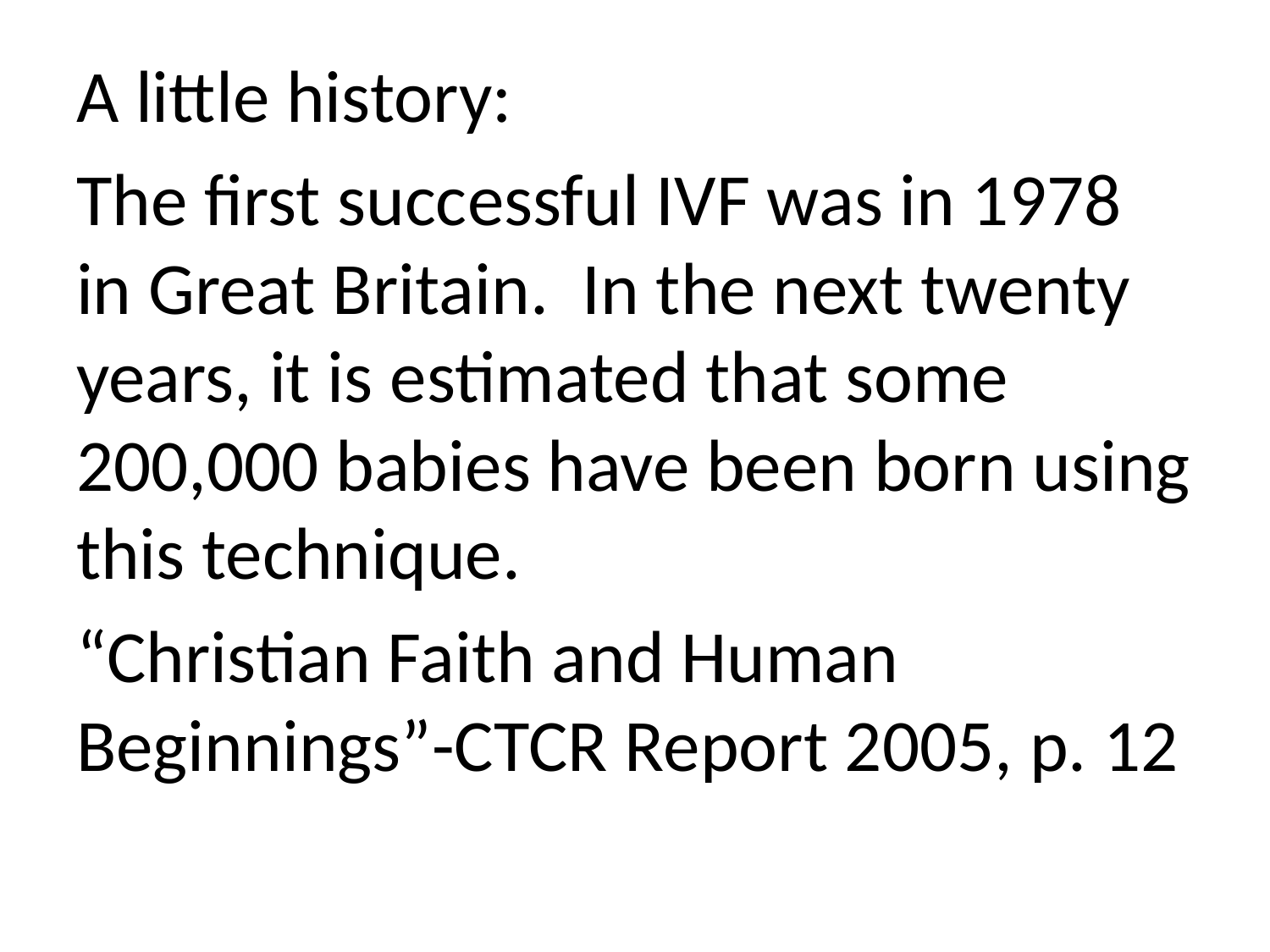

A little history:
The first successful IVF was in 1978 in Great Britain.  In the next twenty years, it is estimated that some 200,000 babies have been born using this technique.
“Christian Faith and Human Beginnings”-CTCR Report 2005, p. 12